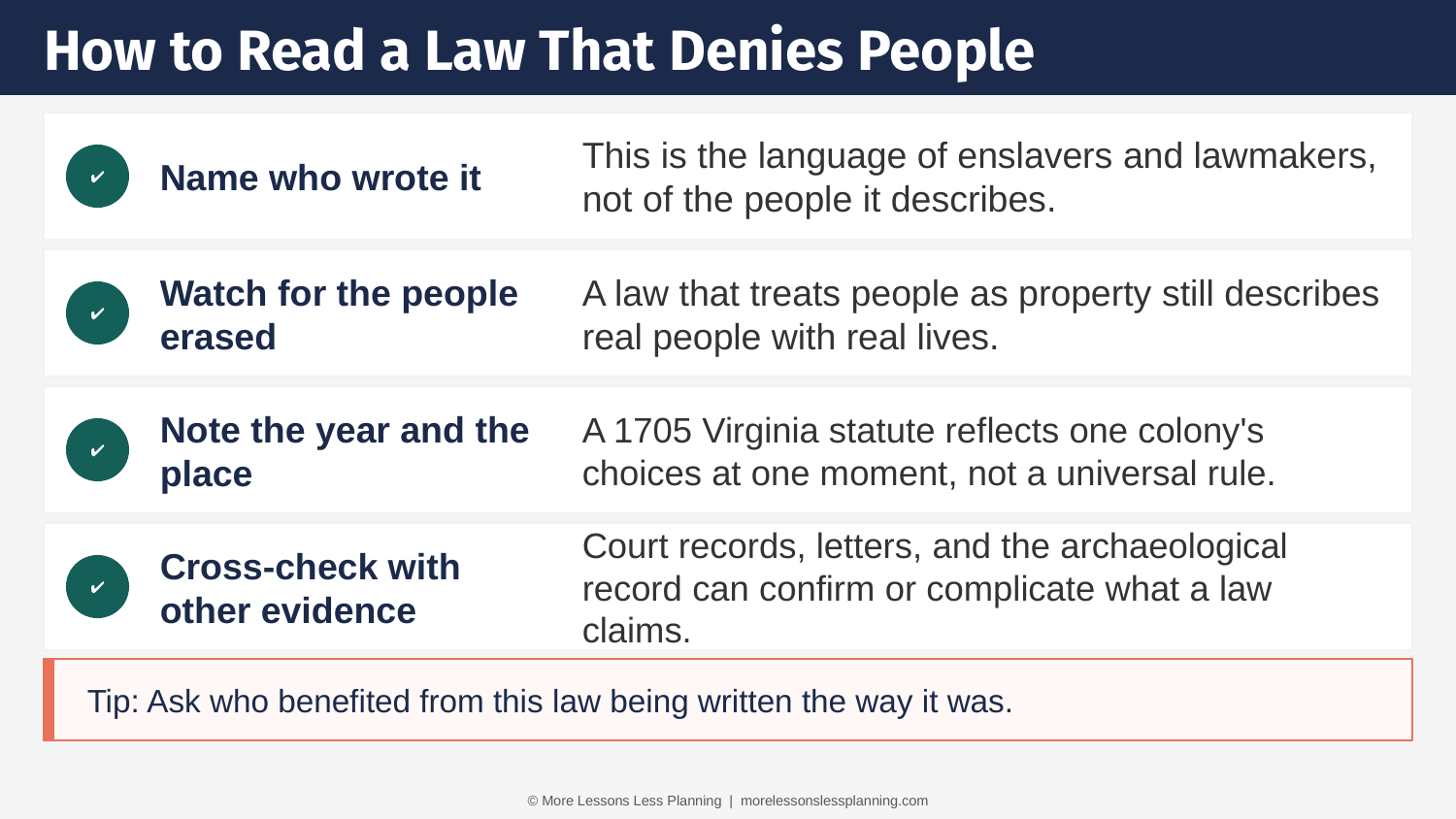

How to Read a Law That Denies People

Name who wrote it
This is the language of enslavers and lawmakers, not of the people it describes.

✔

Watch for the people erased
A law that treats people as property still describes real people with real lives.

✔

Note the year and the place
A 1705 Virginia statute reflects one colony's choices at one moment, not a universal rule.

✔

Cross-check with other evidence
Court records, letters, and the archaeological record can confirm or complicate what a law claims.

✔

Tip: Ask who benefited from this law being written the way it was.
© More Lessons Less Planning  |  morelessonslessplanning.com